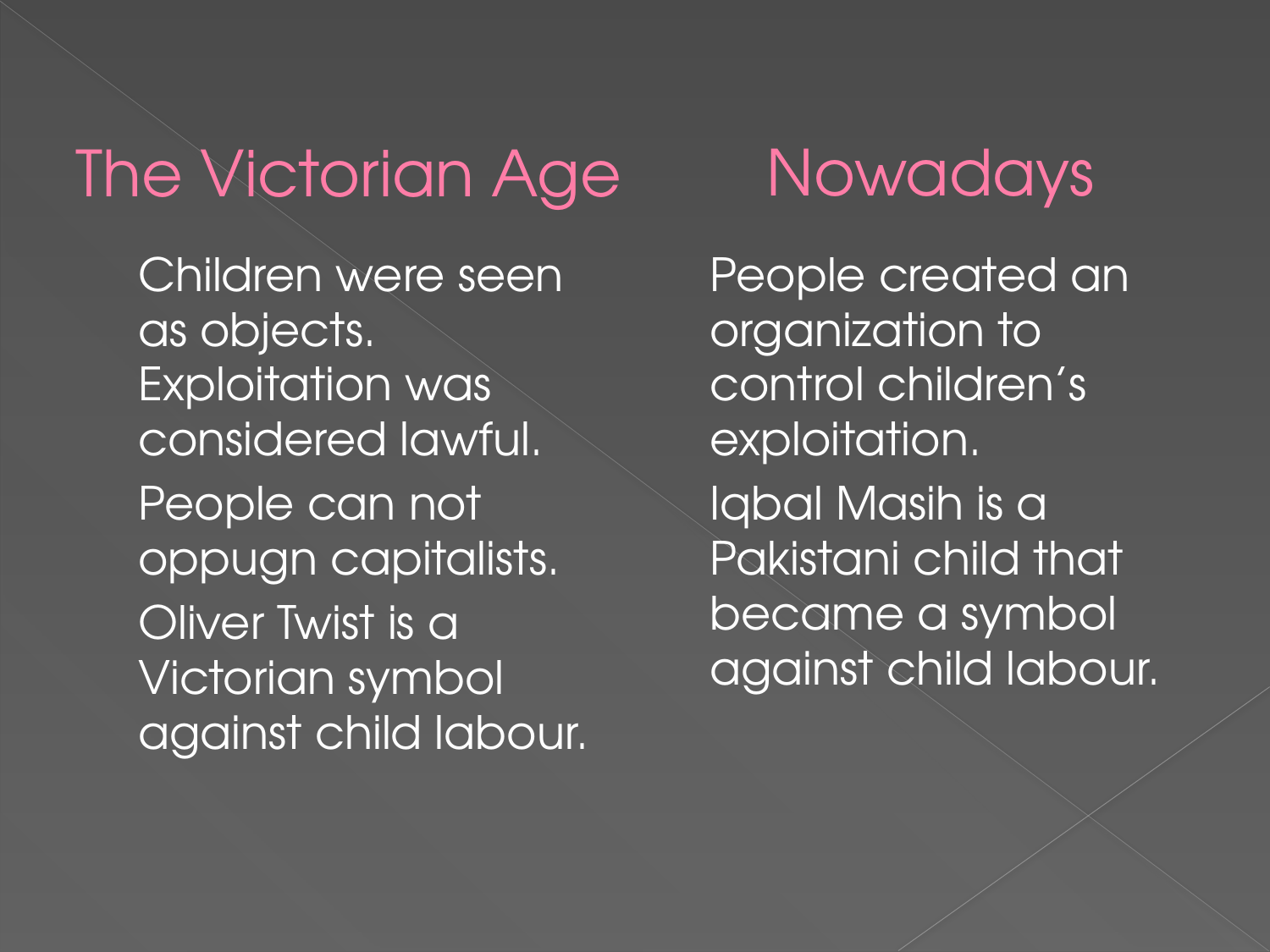

# The Victorian Age
Nowadays
	Children were seen as objects. Exploitation was considered lawful.
	People can not oppugn capitalists.
	Oliver Twist is a Victorian symbol against child labour.
	People created an organization to control children’s exploitation.
	Iqbal Masih is a Pakistani child that became a symbol against child labour.